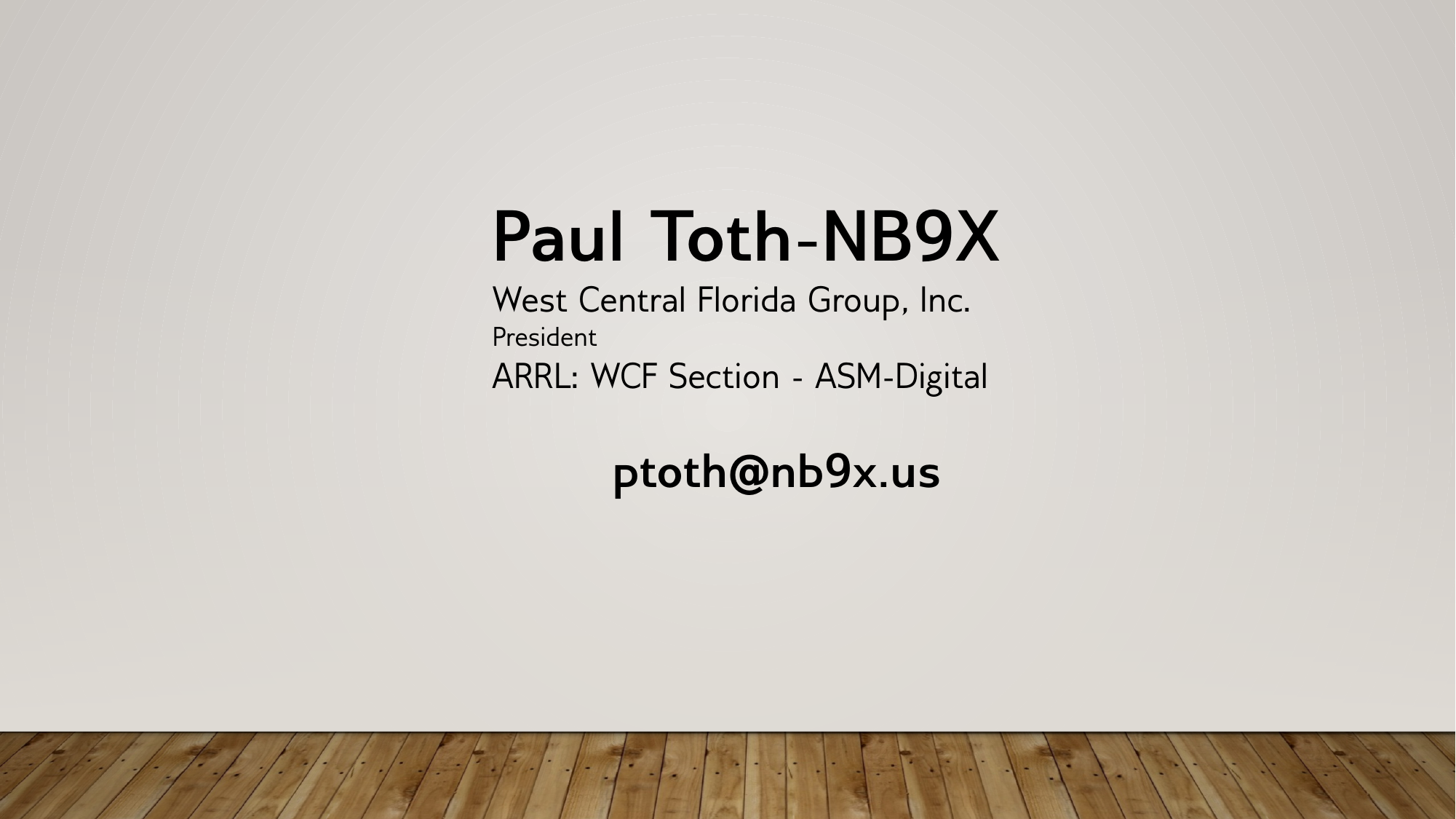

Paul Toth-NB9X
West Central Florida Group, Inc.
President
ARRL: WCF Section - ASM-Digital

ptoth@nb9x.us